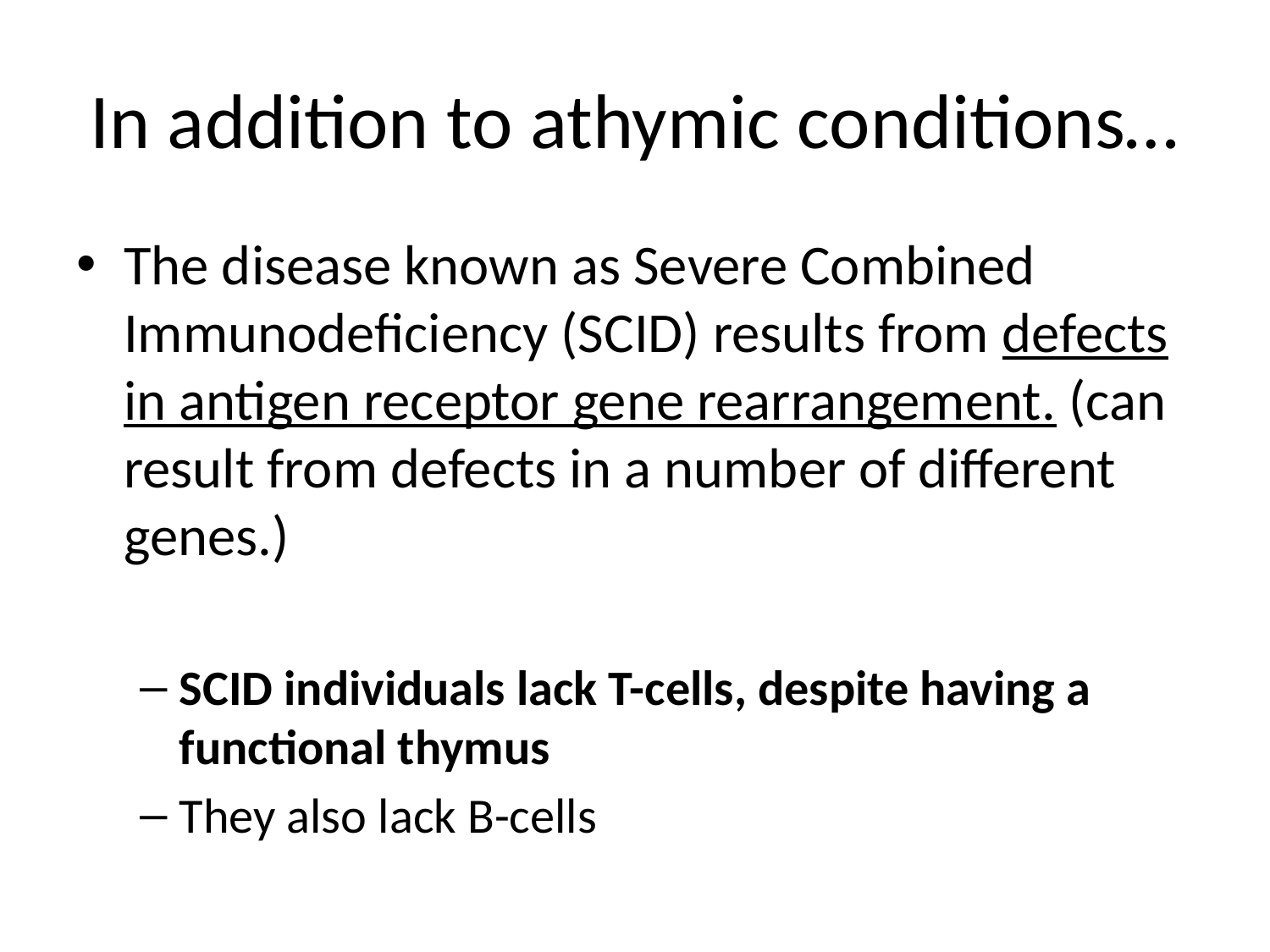

# In addition to athymic conditions…
The disease known as Severe Combined Immunodeficiency (SCID) results from defects in antigen receptor gene rearrangement. (can result from defects in a number of different genes.)

SCID individuals lack T-cells, despite having a functional thymus
They also lack B-cells